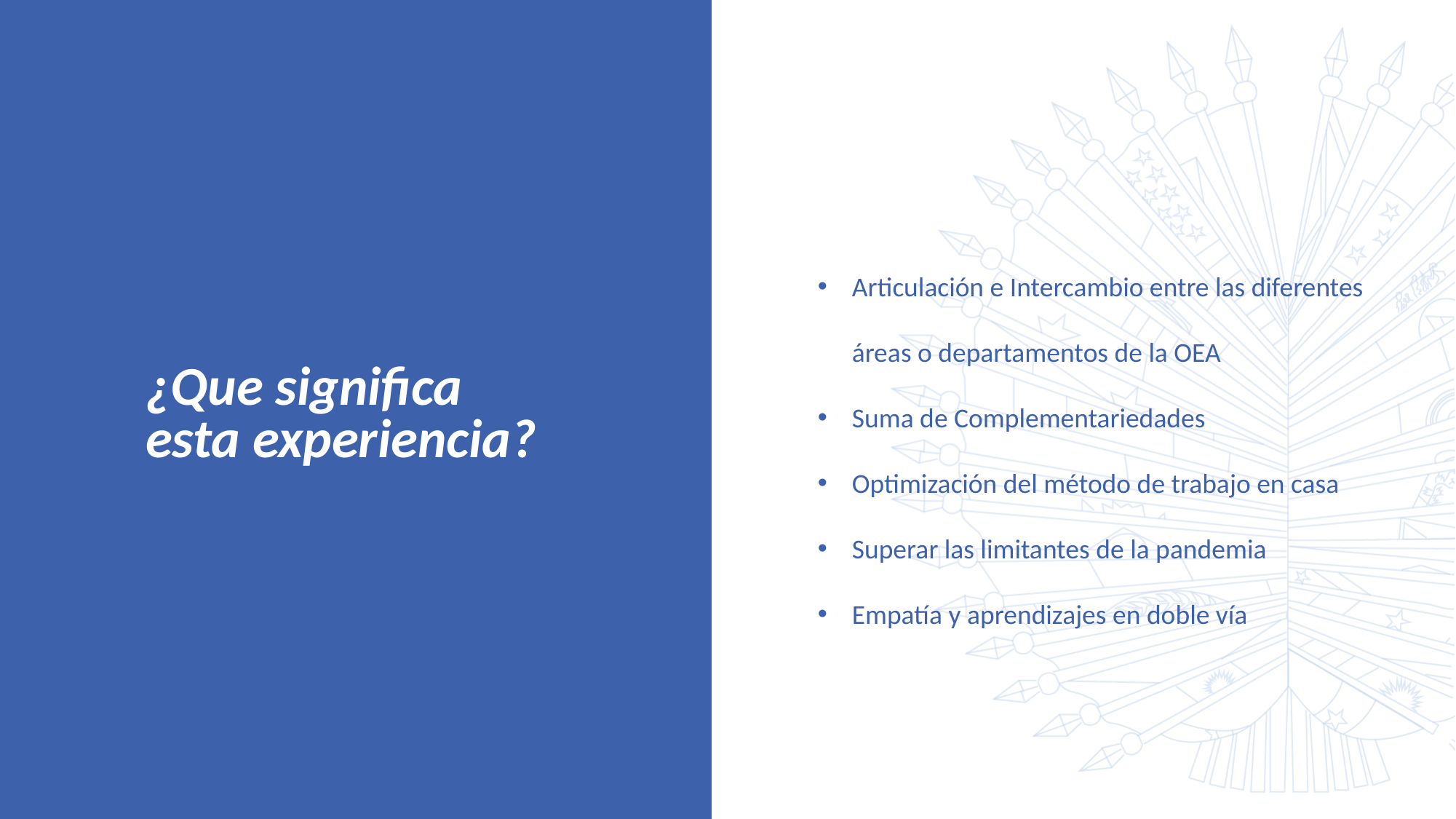

Articulación e Intercambio entre las diferentes áreas o departamentos de la OEA
Suma de Complementariedades
Optimización del método de trabajo en casa
Superar las limitantes de la pandemia
Empatía y aprendizajes en doble vía

¿Que significa esta experiencia?